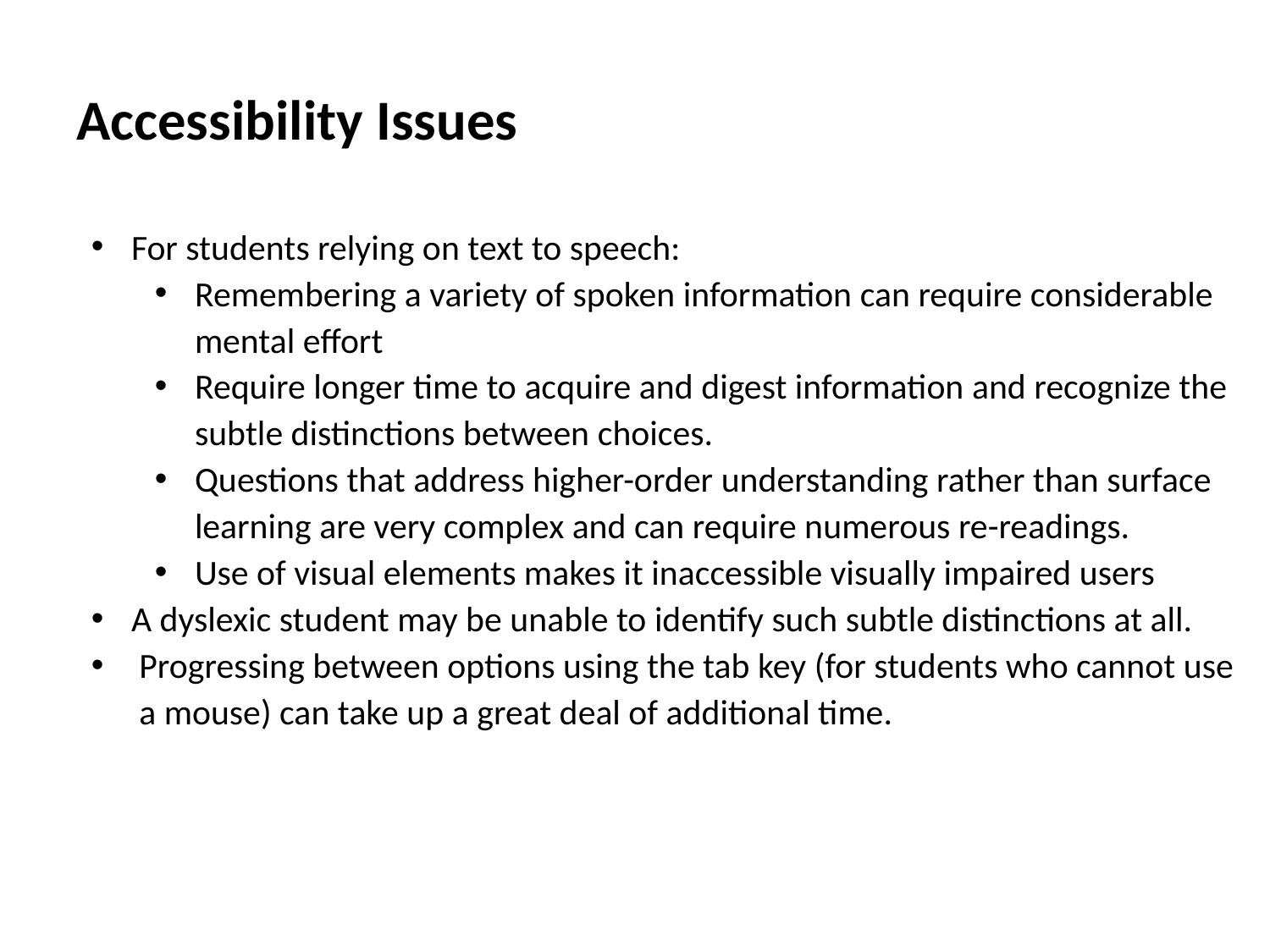

# Accessibility Issues
For students relying on text to speech:
Remembering a variety of spoken information can require considerable mental effort
Require longer time to acquire and digest information and recognize the subtle distinctions between choices.
Questions that address higher-order understanding rather than surface learning are very complex and can require numerous re-readings.
Use of visual elements makes it inaccessible visually impaired users
A dyslexic student may be unable to identify such subtle distinctions at all.
Progressing between options using the tab key (for students who cannot use a mouse) can take up a great deal of additional time.